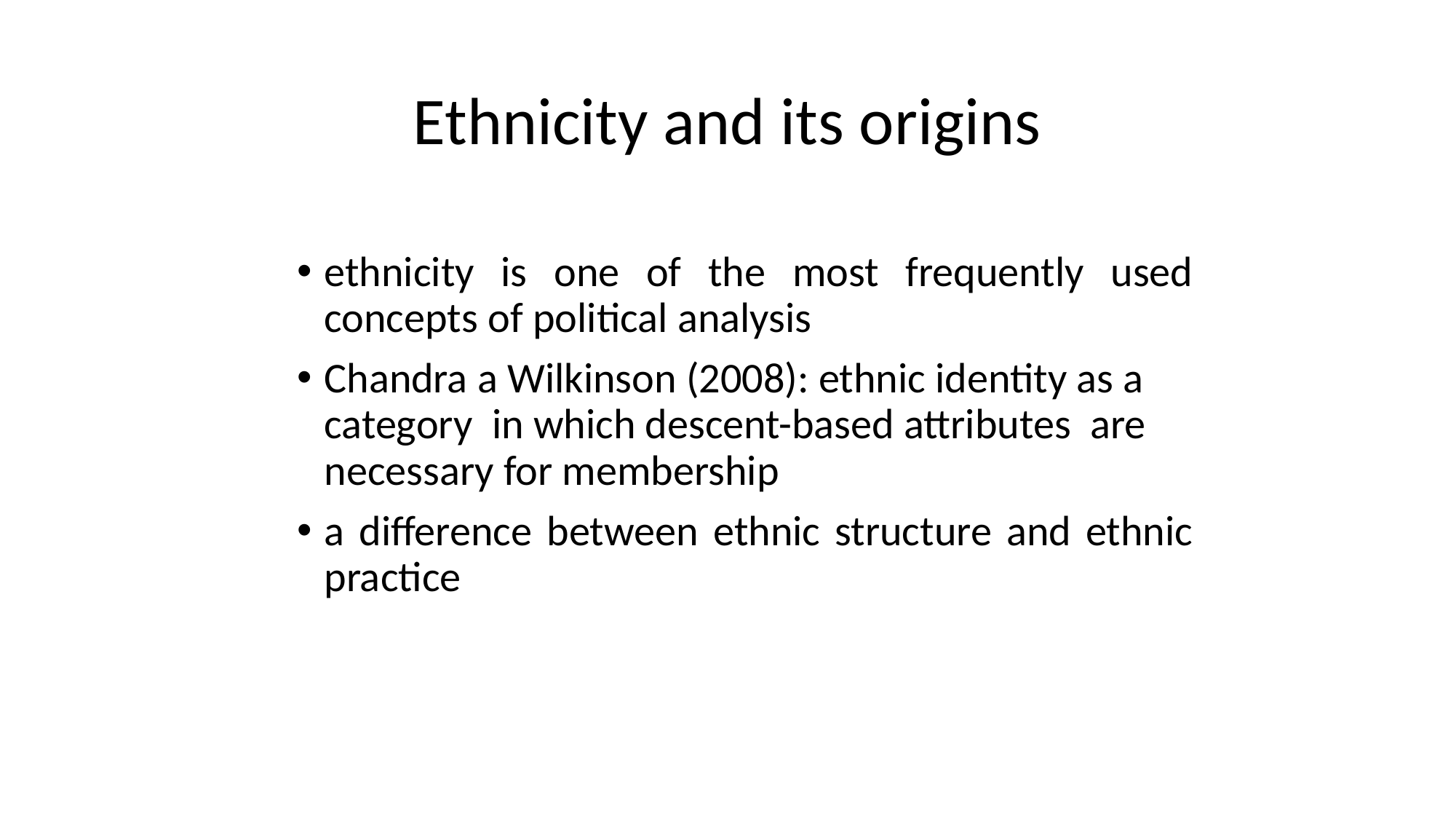

# Ethnicity and its origins
ethnicity is one of the most frequently used concepts of political analysis
Chandra a Wilkinson (2008): ethnic identity as a category  in which descent-based attributes  are necessary for membership
a difference between ethnic structure and ethnic practice